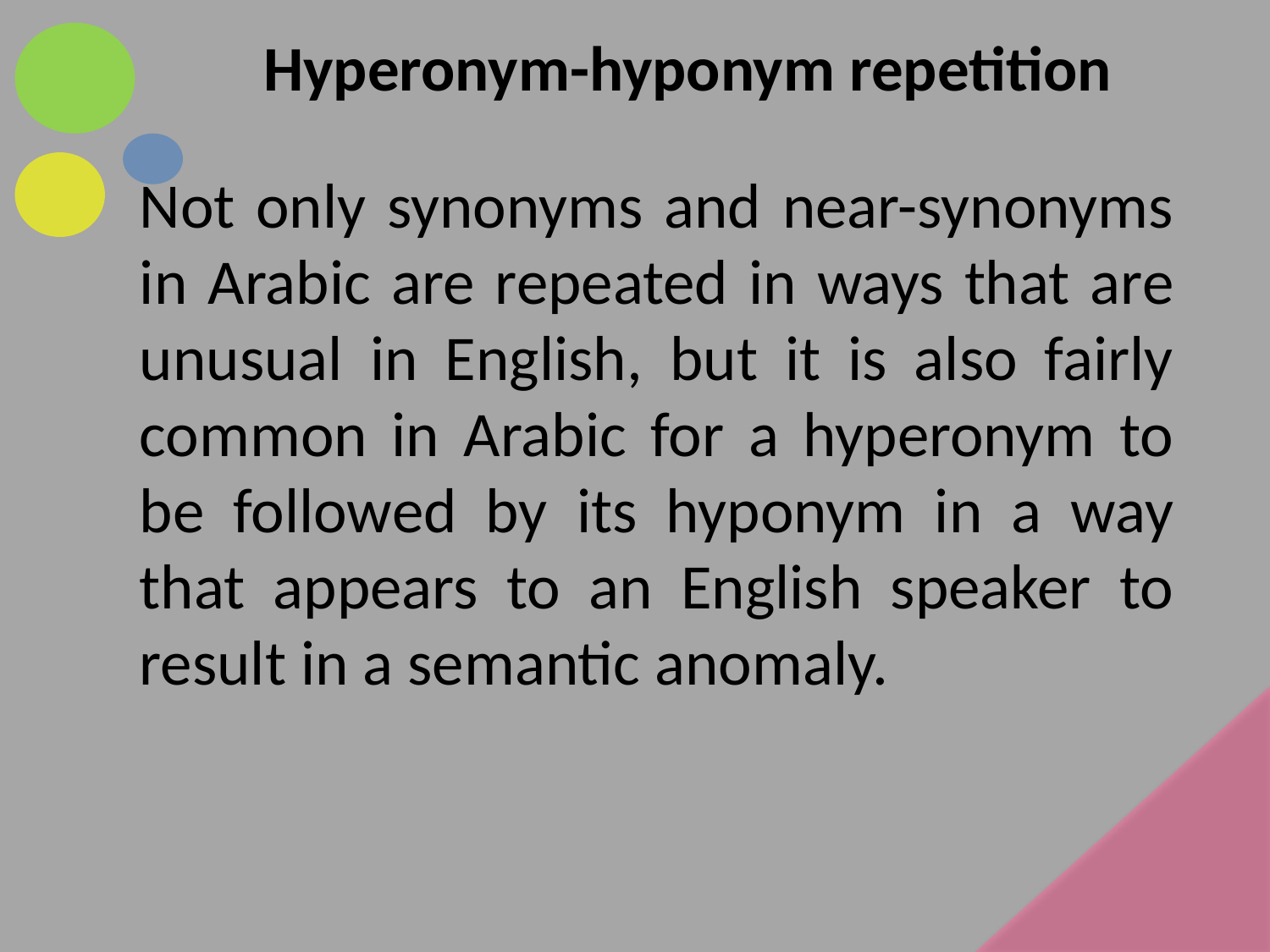

Hyperonym-hyponym repetition
Not only synonyms and near-synonyms in Arabic are repeated in ways that are unusual in English, but it is also fairly common in Arabic for a hyperonym to be followed by its hyponym in a way that appears to an English speaker to result in a semantic anomaly.